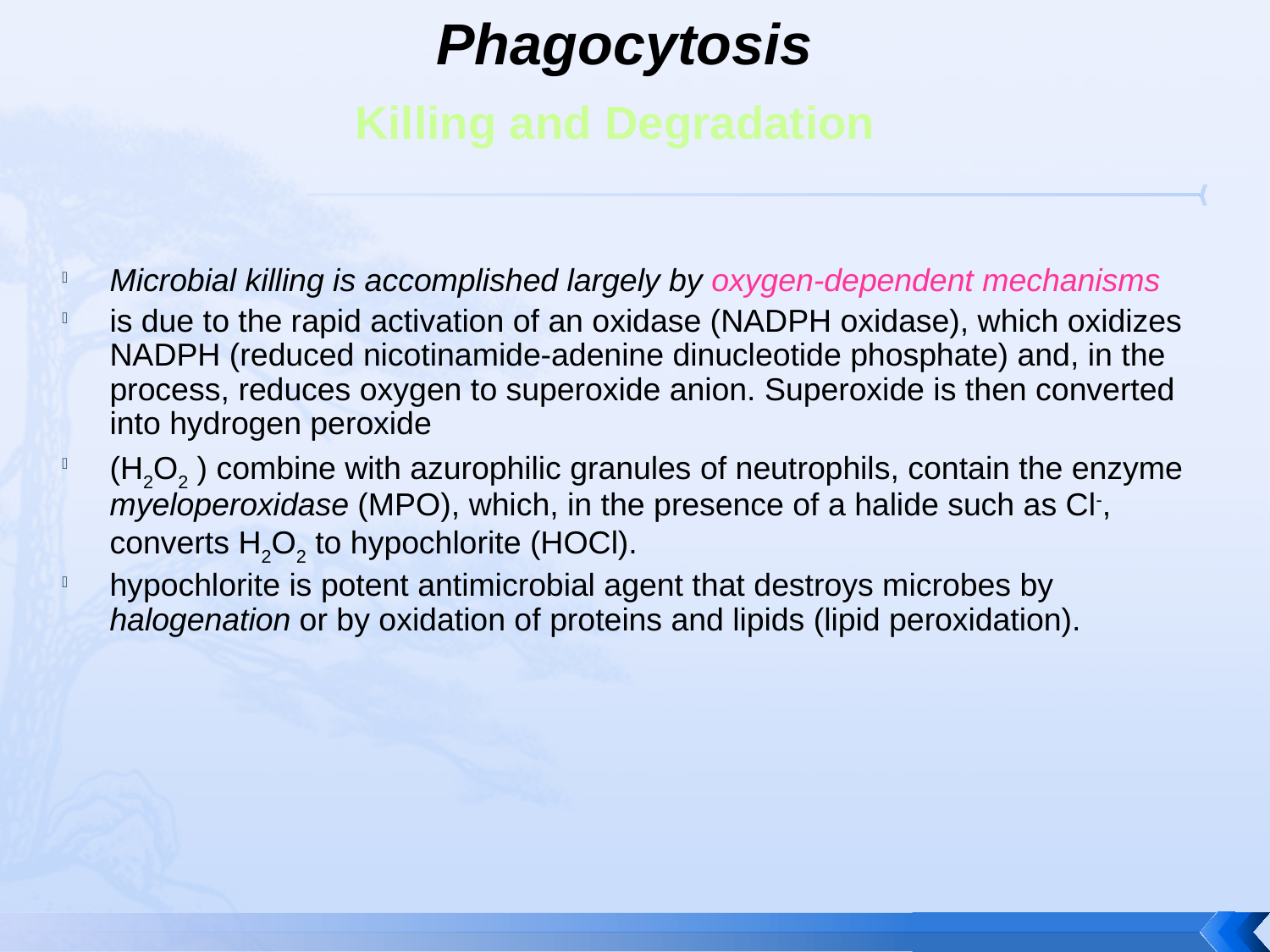

# Phagocytosis Killing and Degradation
Microbial killing is accomplished largely by oxygen-dependent mechanisms
is due to the rapid activation of an oxidase (NADPH oxidase), which oxidizes NADPH (reduced nicotinamide-adenine dinucleotide phosphate) and, in the process, reduces oxygen to superoxide anion. Superoxide is then converted into hydrogen peroxide
(H2O2 ) combine with azurophilic granules of neutrophils, contain the enzyme myeloperoxidase (MPO), which, in the presence of a halide such as Cl-, converts H2O2 to hypochlorite (HOCl).
hypochlorite is potent antimicrobial agent that destroys microbes by halogenation or by oxidation of proteins and lipids (lipid peroxidation).